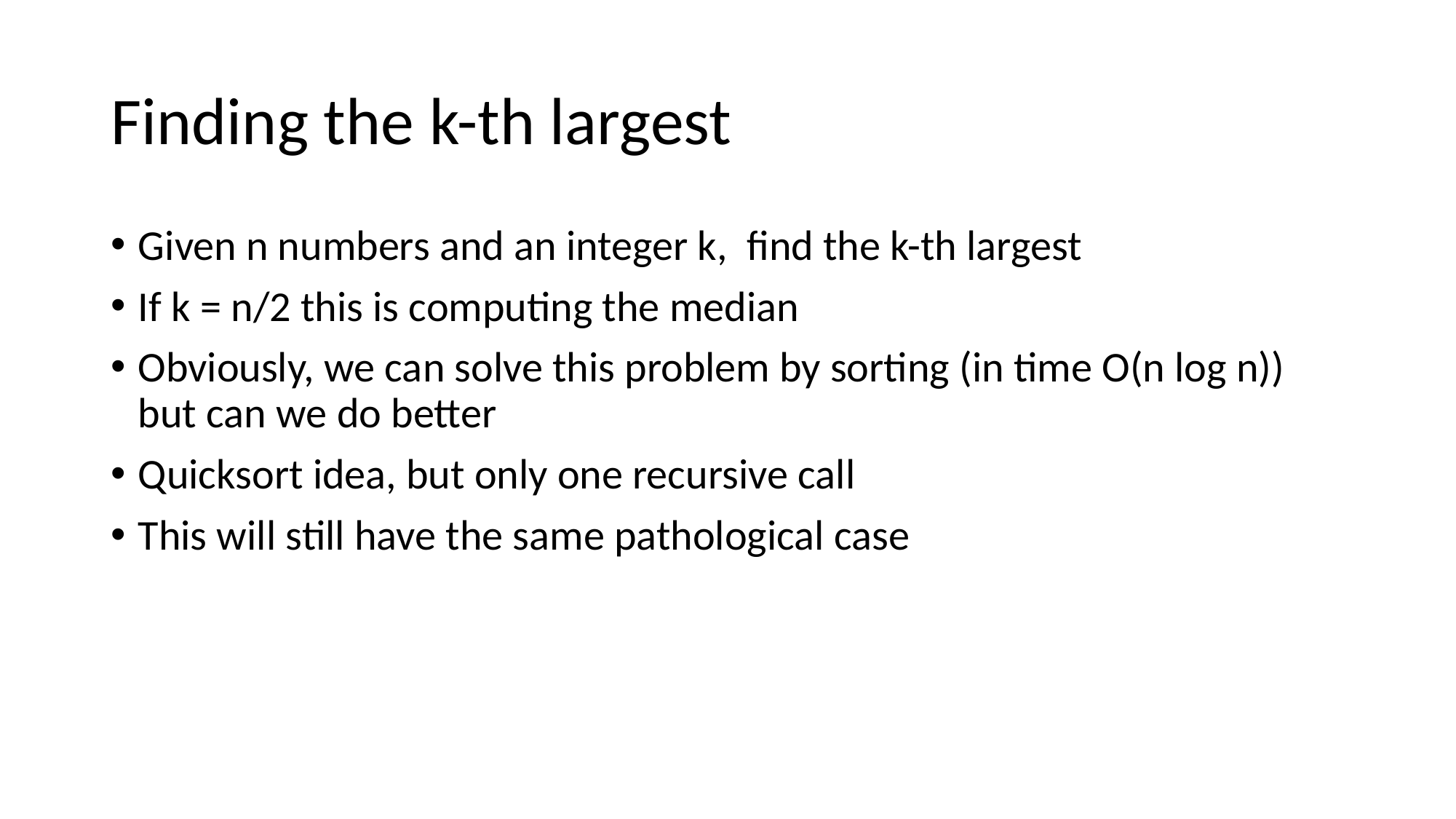

# Finding the k-th largest
Given n numbers and an integer k,  find the k-th largest
If k = n/2 this is computing the median
Obviously, we can solve this problem by sorting (in time O(n log n)) but can we do better
Quicksort idea, but only one recursive call
This will still have the same pathological case